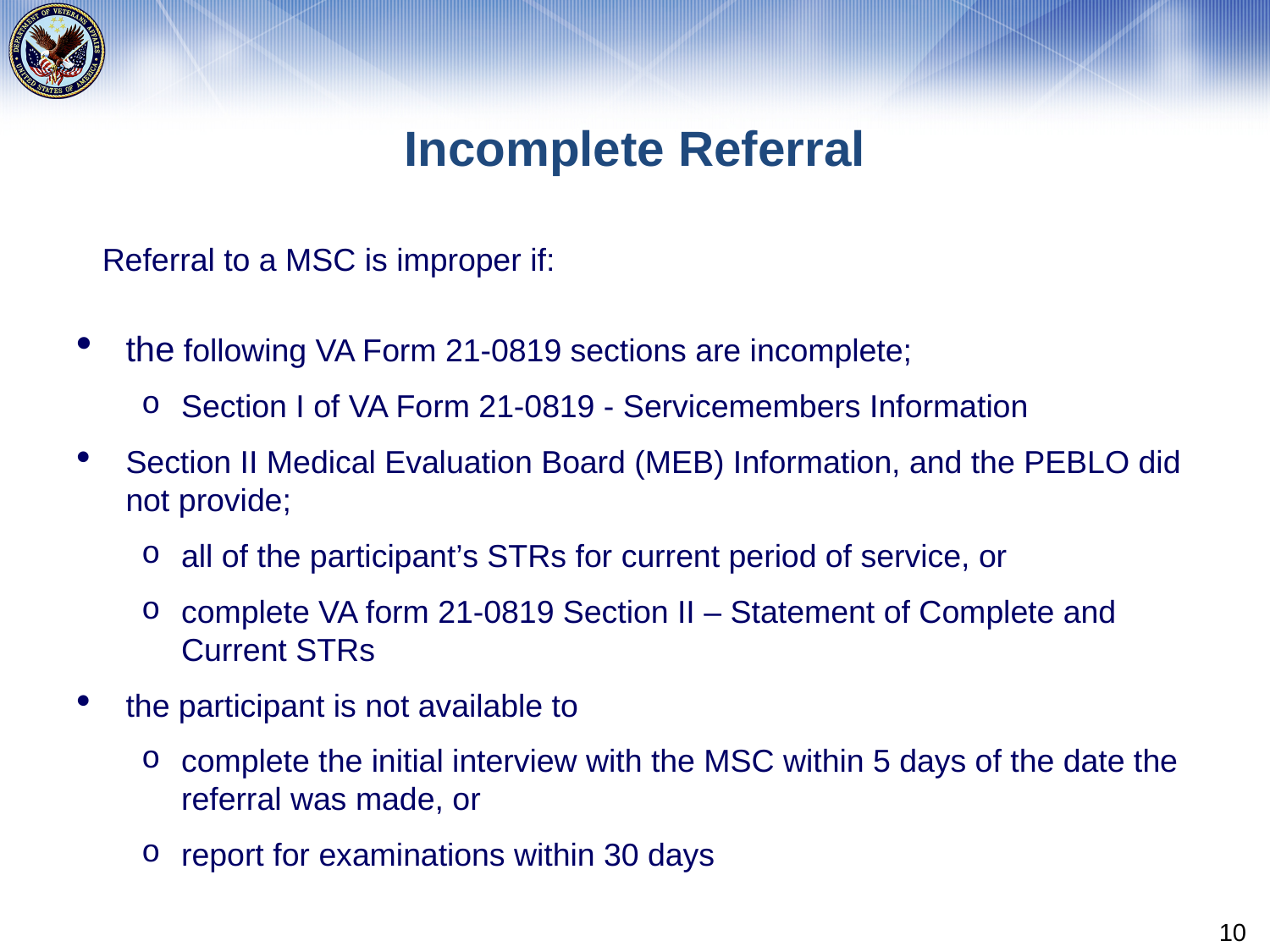

# Incomplete Referral
   Referral to a MSC is improper if:
the following VA Form 21-0819 sections are incomplete;
Section I of VA Form 21-0819 - Servicemembers Information
Section II Medical Evaluation Board (MEB) Information, and the PEBLO did not provide;
all of the participant’s STRs for current period of service, or
complete VA form 21-0819 Section II – Statement of Complete and Current STRs
the participant is not available to
complete the initial interview with the MSC within 5 days of the date the referral was made, or
report for examinations within 30 days
10